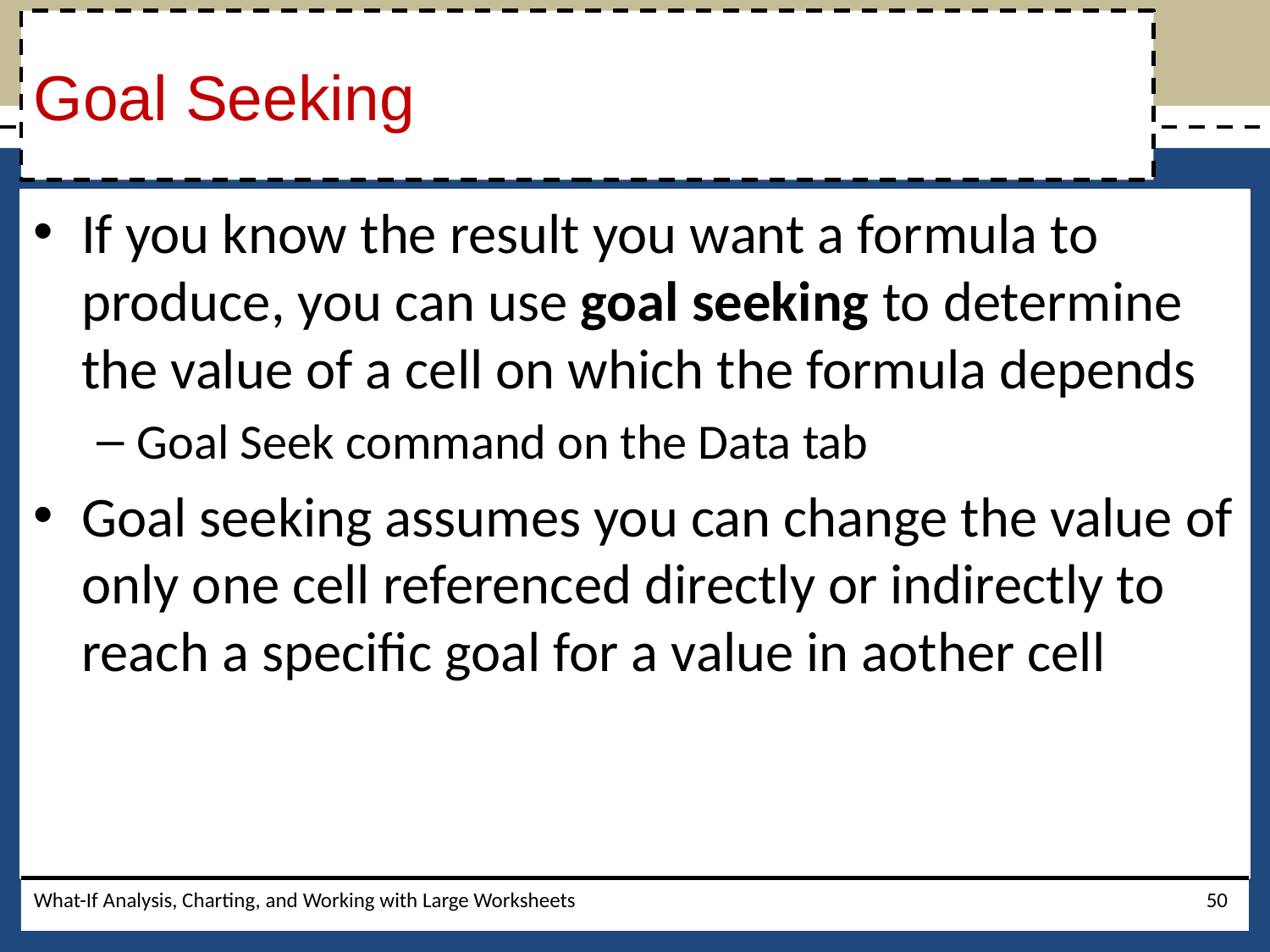

# Goal Seeking
If you know the result you want a formula to produce, you can use goal seeking to determine the value of a cell on which the formula depends
Goal Seek command on the Data tab
Goal seeking assumes you can change the value of only one cell referenced directly or indirectly to reach a specific goal for a value in aother cell
What-If Analysis, Charting, and Working with Large Worksheets
50